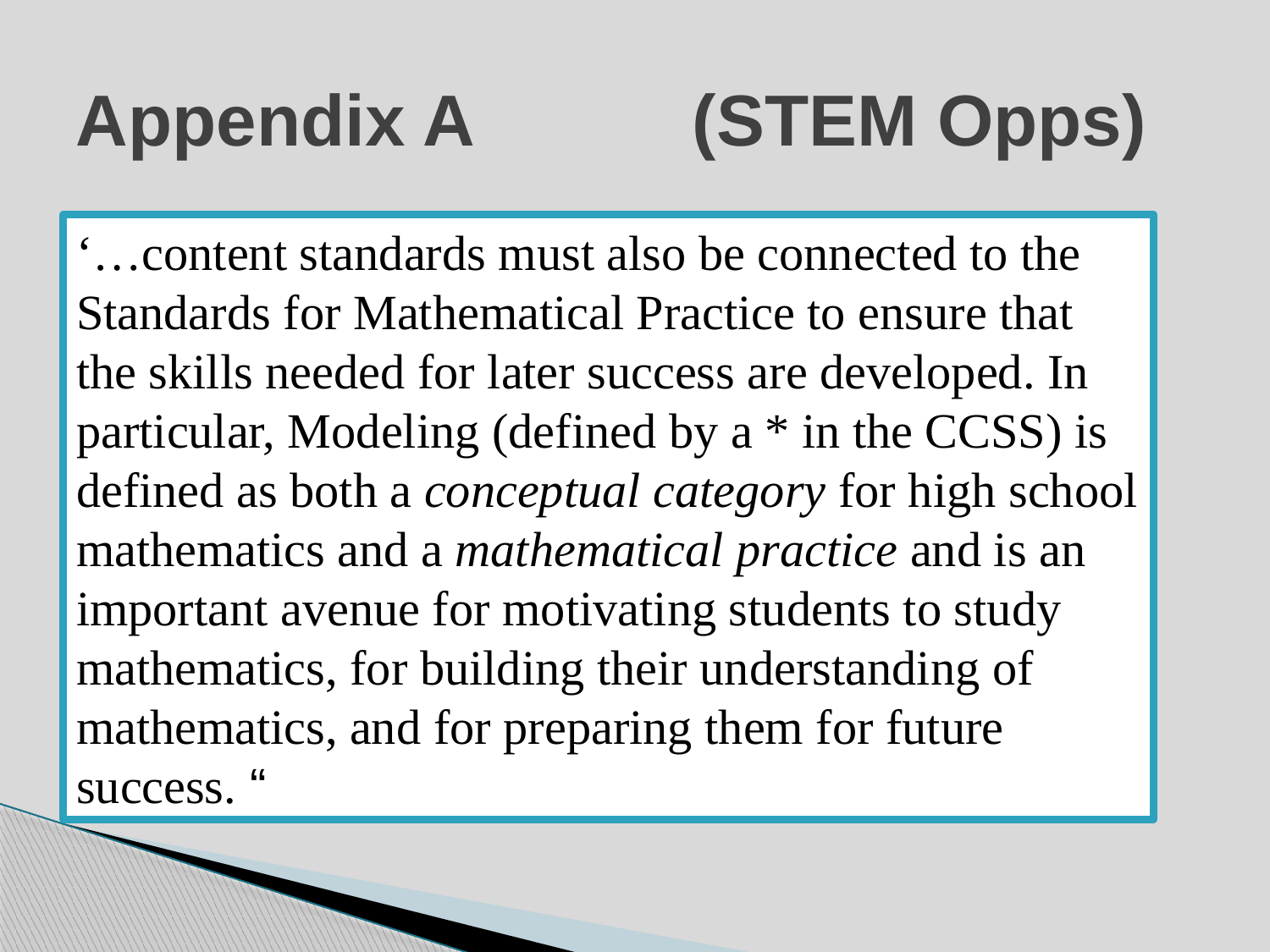

# Appendix A           (STEM Opps)
‘…content standards must also be connected to the Standards for Mathematical Practice to ensure that the skills needed for later success are developed. In particular, Modeling (defined by a * in the CCSS) is defined as both a conceptual category for high school mathematics and a mathematical practice and is an important avenue for motivating students to study mathematics, for building their understanding of mathematics, and for preparing them for future success. “